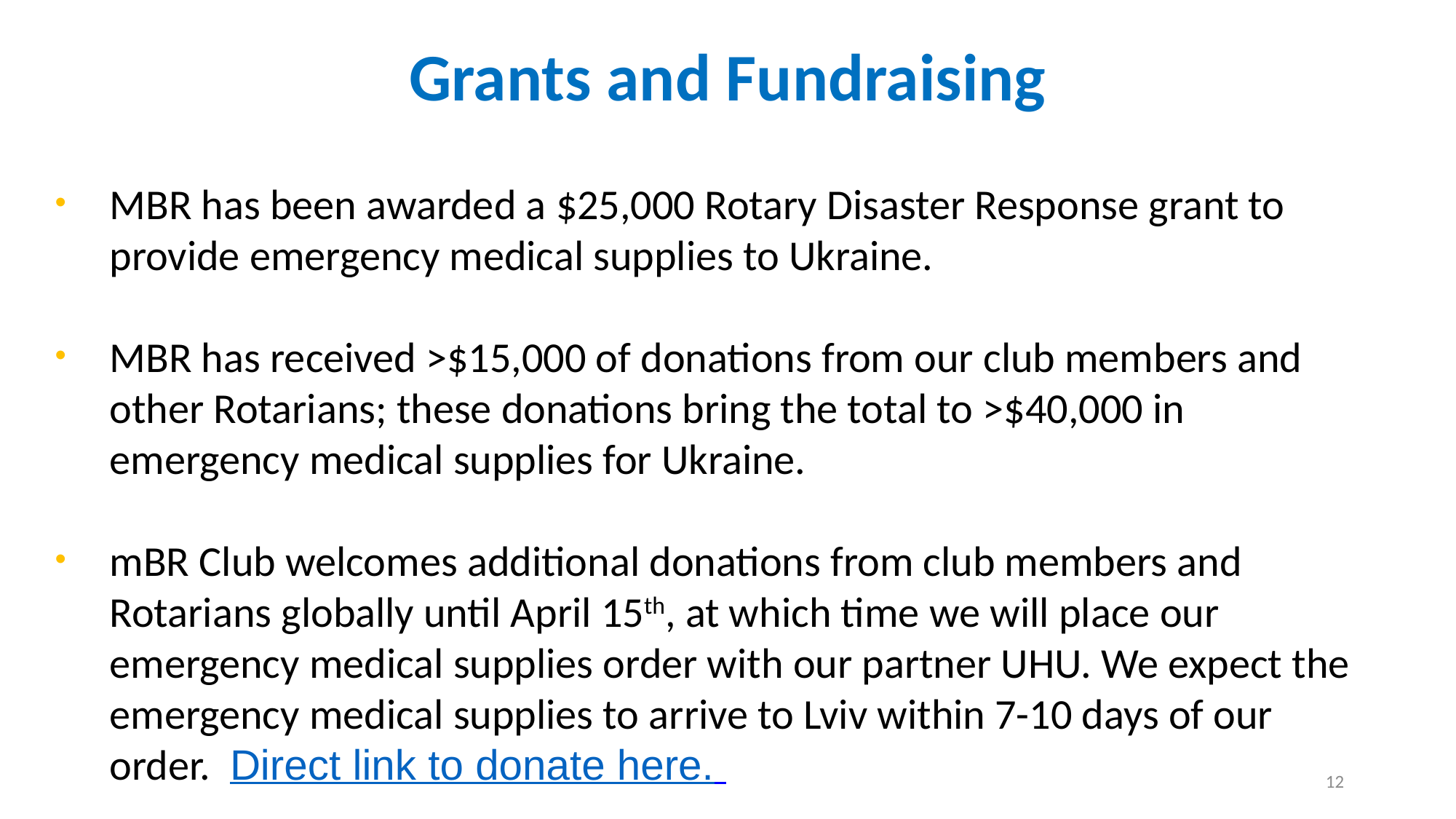

Grants and Fundraising
MBR has been awarded a $25,000 Rotary Disaster Response grant to provide emergency medical supplies to Ukraine.

MBR has received >$15,000 of donations from our club members and other Rotarians; these donations bring the total to >$40,000 in emergency medical supplies for Ukraine.

mBR Club welcomes additional donations from club members and Rotarians globally until April 15th, at which time we will place our emergency medical supplies order with our partner UHU. We expect the emergency medical supplies to arrive to Lviv within 7-10 days of our order.  Direct link to donate here.

12